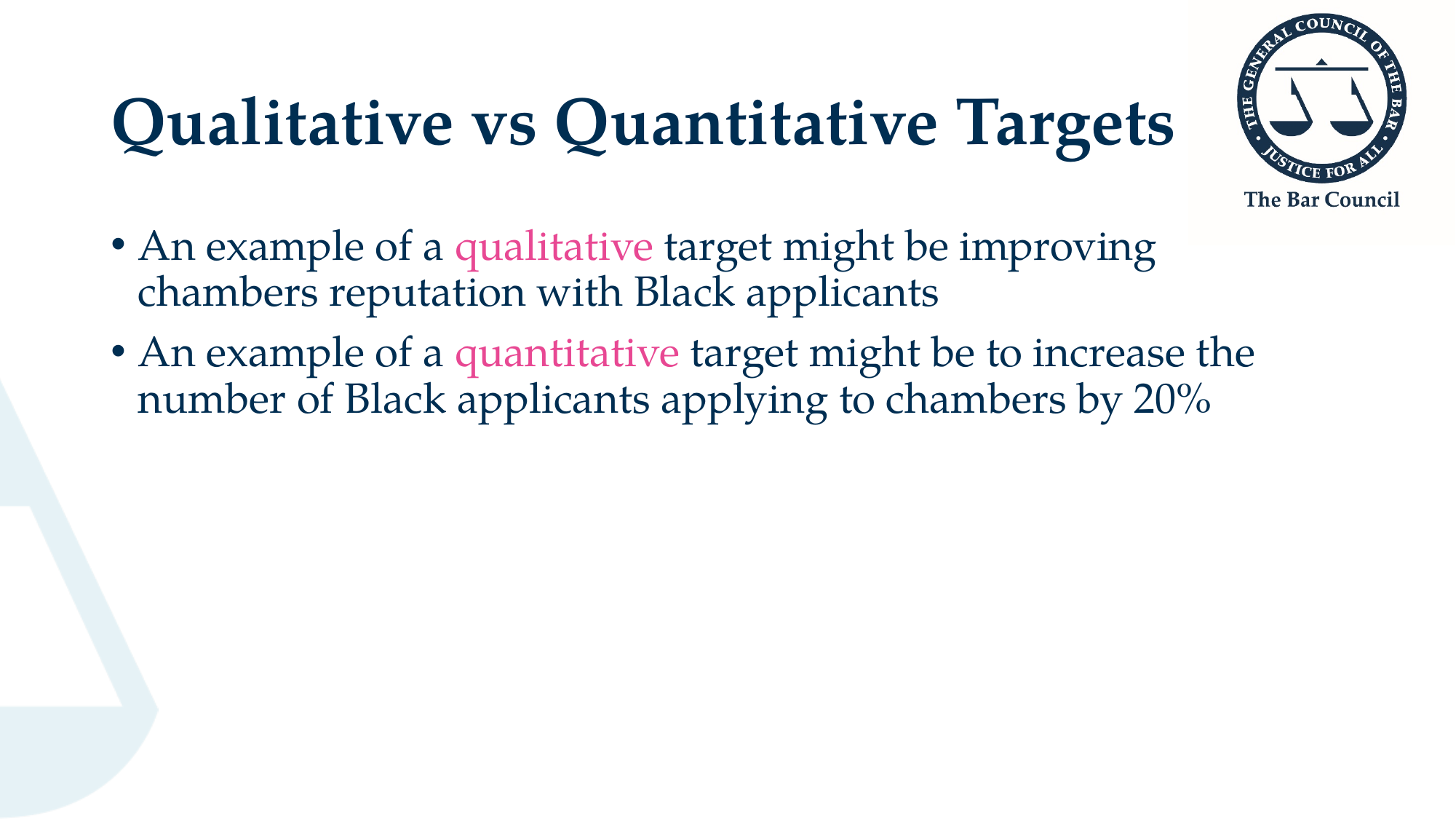

# Qualitative vs Quantitative Targets
An example of a qualitative target might be improving chambers reputation with Black applicants
An example of a quantitative target might be to increase the number of Black applicants applying to chambers by 20%